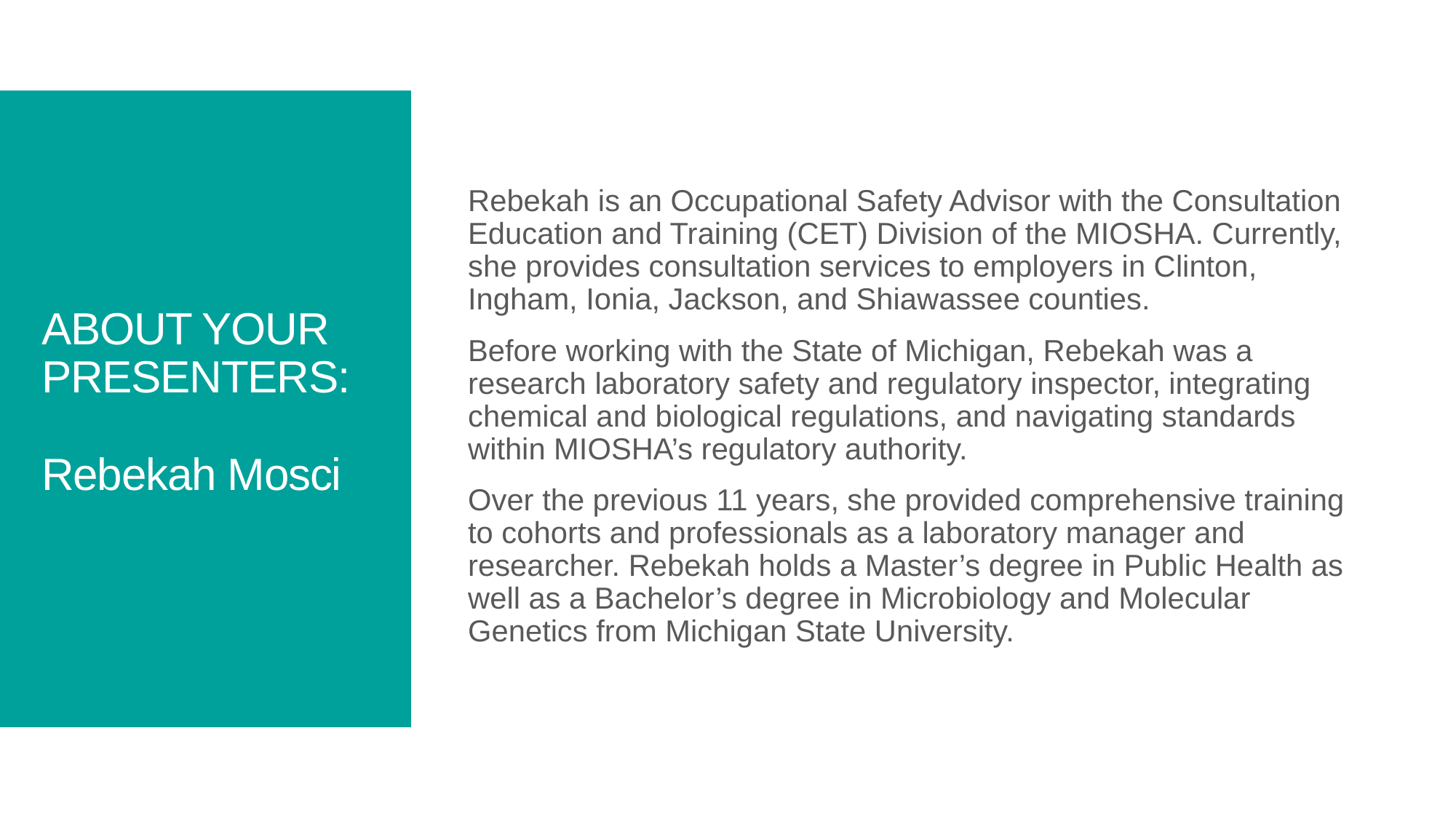

Rebekah is an Occupational Safety Advisor with the Consultation Education and Training (CET) Division of the MIOSHA. Currently, she provides consultation services to employers in Clinton, Ingham, Ionia, Jackson, and Shiawassee counties.
Before working with the State of Michigan, Rebekah was a research laboratory safety and regulatory inspector, integrating chemical and biological regulations, and navigating standards within MIOSHA’s regulatory authority.
Over the previous 11 years, she provided comprehensive training to cohorts and professionals as a laboratory manager and researcher. Rebekah holds a Master’s degree in Public Health as well as a Bachelor’s degree in Microbiology and Molecular Genetics from Michigan State University.
# ABOUT YOUR PRESENTERS: Rebekah Mosci